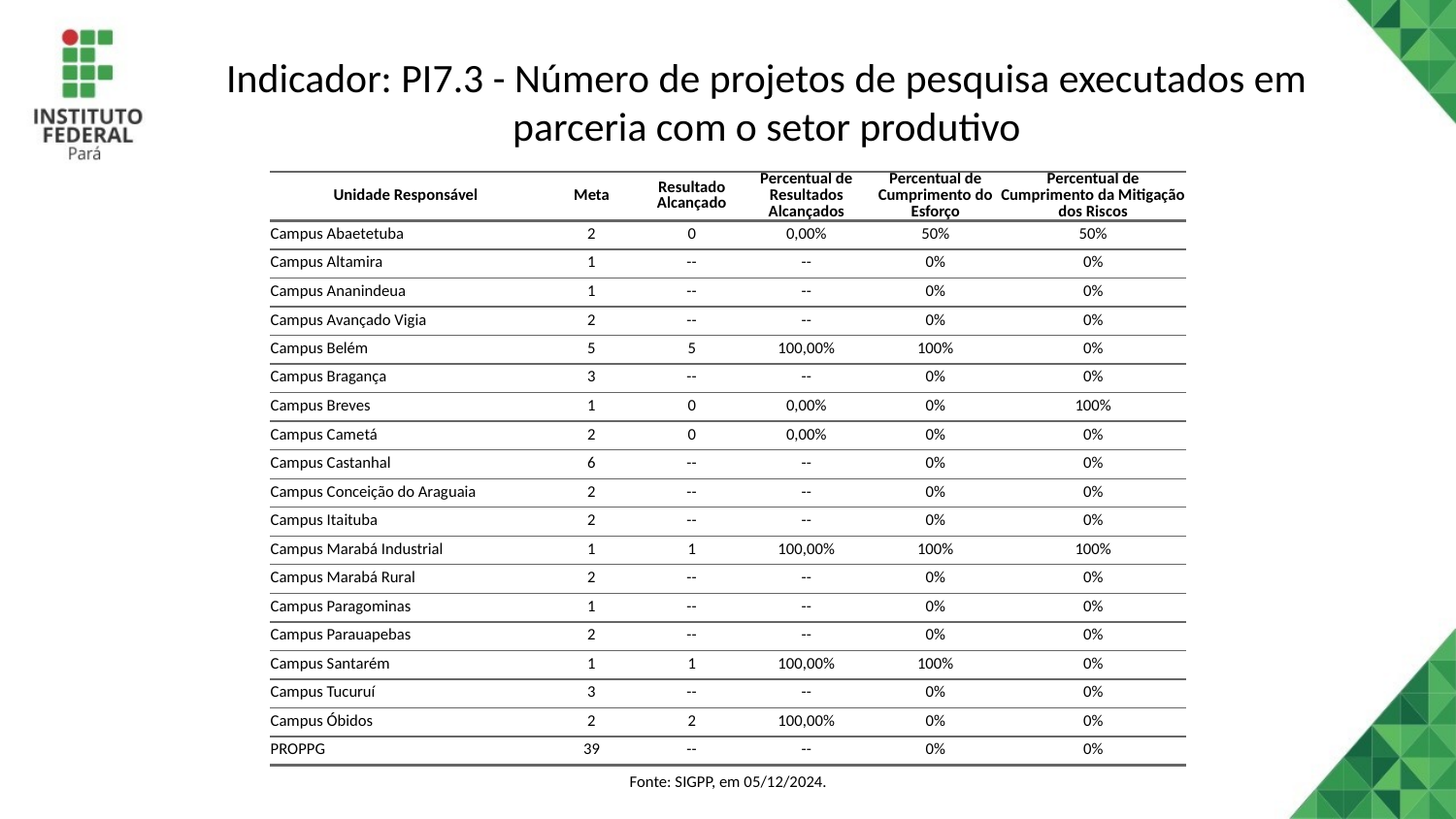

# Indicador: PI7.3 - Número de projetos de pesquisa executados em parceria com o setor produtivo
| Unidade Responsável | Meta | Resultado Alcançado | Percentual de Resultados Alcançados | Percentual de Cumprimento do Esforço | Percentual de Cumprimento da Mitigação dos Riscos |
| --- | --- | --- | --- | --- | --- |
| Campus Abaetetuba | 2 | 0 | 0,00% | 50% | 50% |
| Campus Altamira | 1 | -- | -- | 0% | 0% |
| Campus Ananindeua | 1 | -- | -- | 0% | 0% |
| Campus Avançado Vigia | 2 | -- | -- | 0% | 0% |
| Campus Belém | 5 | 5 | 100,00% | 100% | 0% |
| Campus Bragança | 3 | -- | -- | 0% | 0% |
| Campus Breves | 1 | 0 | 0,00% | 0% | 100% |
| Campus Cametá | 2 | 0 | 0,00% | 0% | 0% |
| Campus Castanhal | 6 | -- | -- | 0% | 0% |
| Campus Conceição do Araguaia | 2 | -- | -- | 0% | 0% |
| Campus Itaituba | 2 | -- | -- | 0% | 0% |
| Campus Marabá Industrial | 1 | 1 | 100,00% | 100% | 100% |
| Campus Marabá Rural | 2 | -- | -- | 0% | 0% |
| Campus Paragominas | 1 | -- | -- | 0% | 0% |
| Campus Parauapebas | 2 | -- | -- | 0% | 0% |
| Campus Santarém | 1 | 1 | 100,00% | 100% | 0% |
| Campus Tucuruí | 3 | -- | -- | 0% | 0% |
| Campus Óbidos | 2 | 2 | 100,00% | 0% | 0% |
| PROPPG | 39 | -- | -- | 0% | 0% |
| Fonte: SIGPP, em 05/12/2024. | Fonte: SIGPP, em 05/12/2024. | Fonte: SIGPP, em 05/12/2024. | Fonte: SIGPP, em 05/12/2024. | Fonte: SIGPP, em 05/12/2024. | Fonte: SIGPP, em 05/12/2024. |